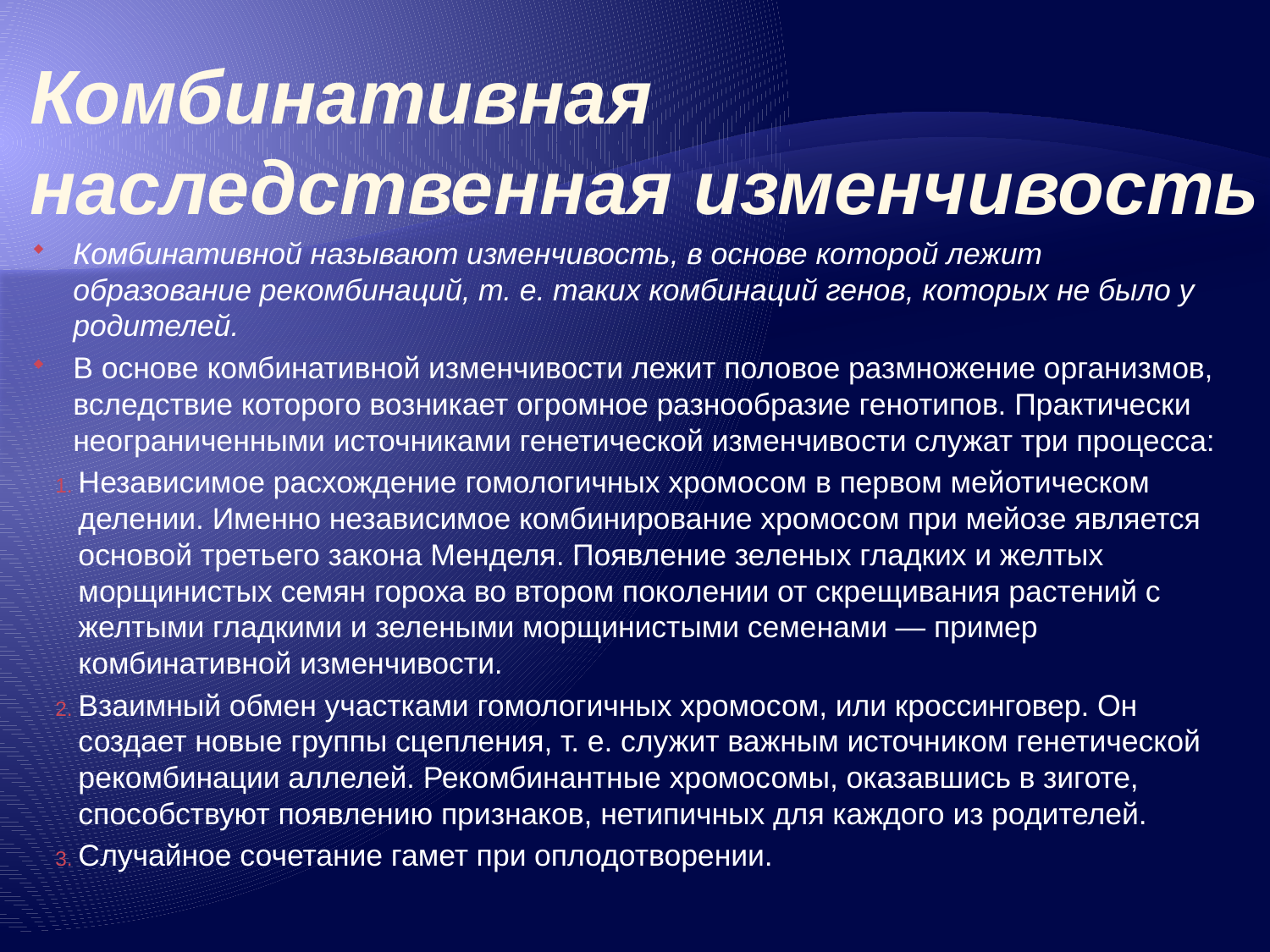

# Комбинативная наследственная изменчивость
Комбинативной называют изменчивость, в основе которой лежит образование рекомбинаций, т. е. таких комбинаций генов, которых не было у родителей.
В основе комбинативной изменчивости лежит половое размножение организмов, вследствие которого возникает огромное разнообразие генотипов. Практически неограниченными источниками генетической изменчивости служат три процесса:
Независимое расхождение гомологичных хромосом в первом мейотическом делении. Именно независимое комбинирование хромосом при мейозе является основой третьего закона Менделя. Появление зеленых гладких и желтых морщинистых семян гороха во втором поколении от скрещивания растений с желтыми гладкими и зелеными морщинистыми семенами — пример комбинативной изменчивости.
Взаимный обмен участками гомологичных хромосом, или кроссинговер. Он создает новые группы сцепления, т. е. служит важным источником генетической рекомбинации аллелей. Рекомбинантные хромосомы, оказавшись в зиготе, способствуют появлению признаков, нетипичных для каждого из родителей.
Случайное сочетание гамет при оплодотворении.